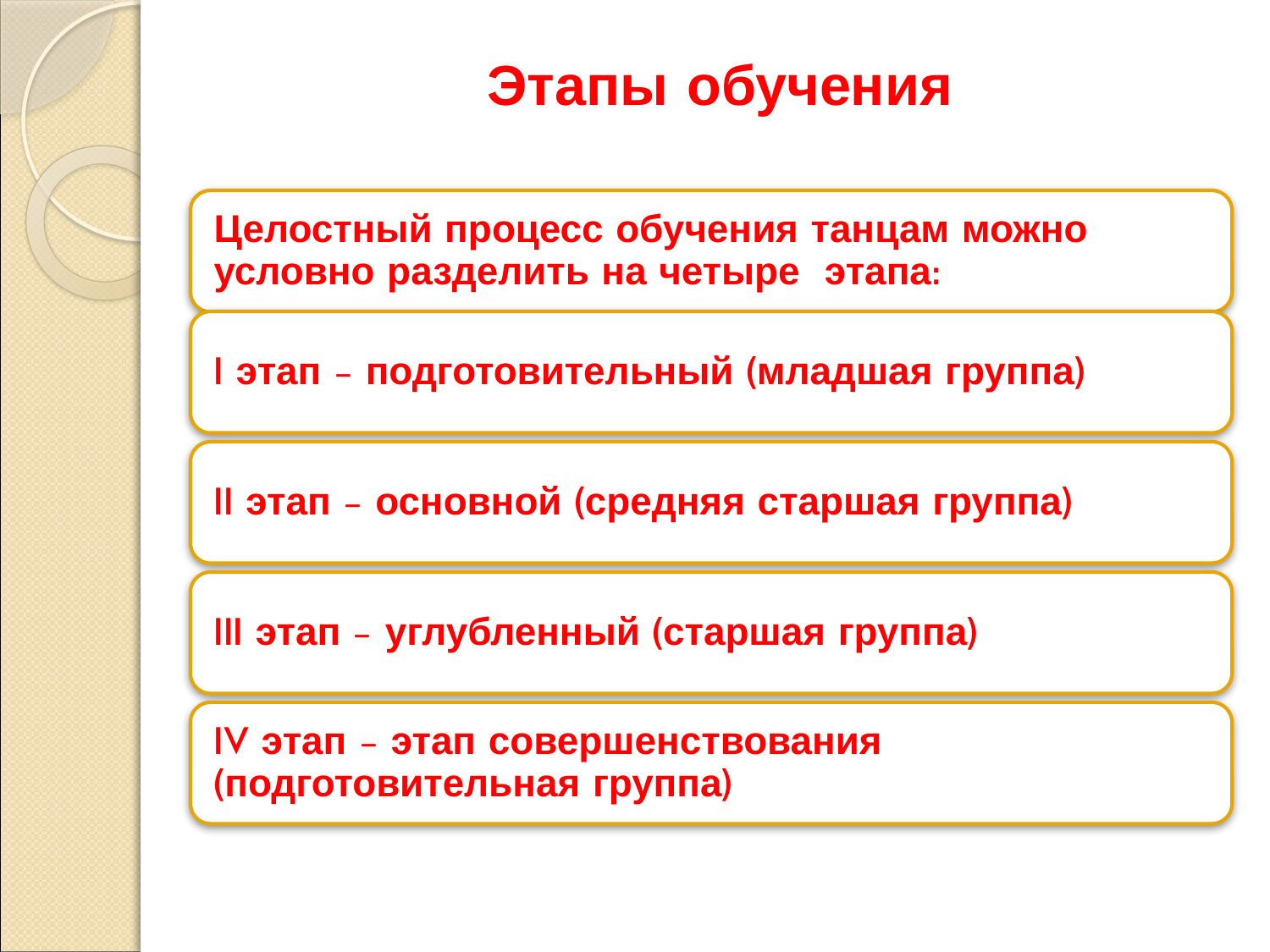

# Этапы обучения
Целостный процесс обучения танцам можно условно разделить на четыре  этапа:
I этап – подготовительный (младшая группа)
II этап – основной (средняя старшая группа)
III этап – углубленный (старшая группа)
IV этап – этап совершенствования (подготовительная группа)